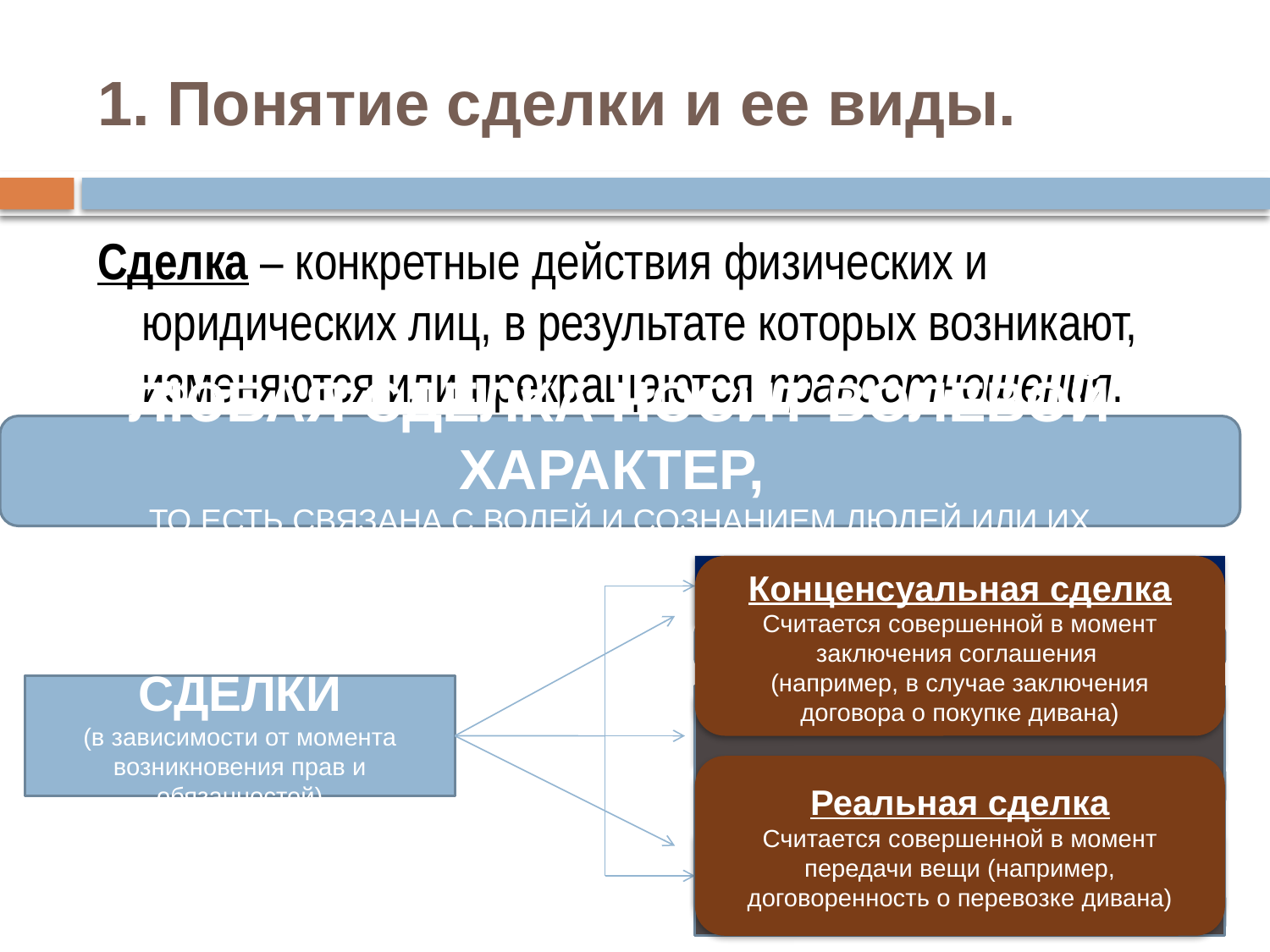

# 1. Понятие сделки и ее виды.
Сделка – конкретные действия физических и юридических лиц, в результате которых возникают, изменяются или прекращаются правоотношения.
ЛЮБАЯ СДЕЛКА НОСИТ ВОЛЕВОЙ ХАРАКТЕР,
ТО ЕСТЬ СВЯЗАНА С ВОЛЕЙ И СОЗНАНИЕМ ЛЮДЕЙ ИЛИ ИХ ОБЪЕДИНЕНИЙ.
ОДНОСТОРОННИЕ
Конценсуальная сделка
Считается совершенной в момент заключения соглашения
(например, в случае заключения договора о покупке дивана)
составление доверенности
СДЕЛКИ
(по количеству субъектов)
СДЕЛКИ
(в зависимости от момента возникновения прав и обязанностей)
ДОГОВОРЫ
ДВУСТОРОННИЕ
Реальная сделка
Считается совершенной в момент передачи вещи (например, договоренность о перевозке дивана)
договор о купле-продаже
МНОГОСТОРОННИЕ
договор подряда на строительство